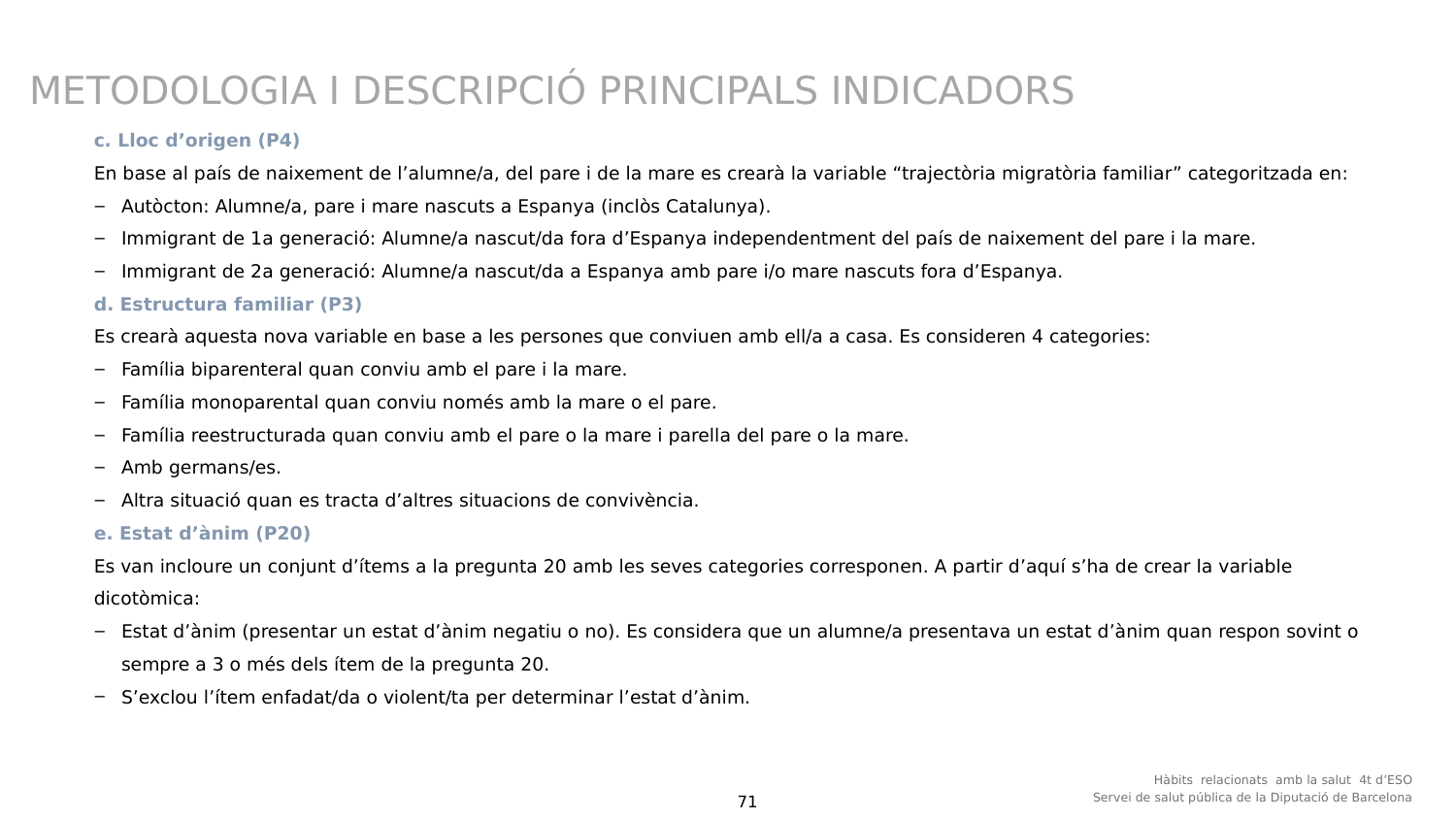

Metodologia i descripció principals indicadors
c. Lloc d’origen (P4)
En base al país de naixement de l’alumne/a, del pare i de la mare es crearà la variable “trajectòria migratòria familiar” categoritzada en:
Autòcton: Alumne/a, pare i mare nascuts a Espanya (inclòs Catalunya).
Immigrant de 1a generació: Alumne/a nascut/da fora d’Espanya independentment del país de naixement del pare i la mare.
Immigrant de 2a generació: Alumne/a nascut/da a Espanya amb pare i/o mare nascuts fora d’Espanya.
d. Estructura familiar (P3)
Es crearà aquesta nova variable en base a les persones que conviuen amb ell/a a casa. Es consideren 4 categories:
Família biparenteral quan conviu amb el pare i la mare.
Família monoparental quan conviu només amb la mare o el pare.
Família reestructurada quan conviu amb el pare o la mare i parella del pare o la mare.
Amb germans/es.
Altra situació quan es tracta d’altres situacions de convivència.
e. Estat d’ànim (P20)
Es van incloure un conjunt d’ítems a la pregunta 20 amb les seves categories corresponen. A partir d’aquí s’ha de crear la variable dicotòmica:
Estat d’ànim (presentar un estat d’ànim negatiu o no). Es considera que un alumne/a presentava un estat d’ànim quan respon sovint o sempre a 3 o més dels ítem de la pregunta 20.
S’exclou l’ítem enfadat/da o violent/ta per determinar l’estat d’ànim.

Hàbits  relacionats  amb la salut  4t d’ESO
Servei de salut pública de la Diputació de Barcelona
71